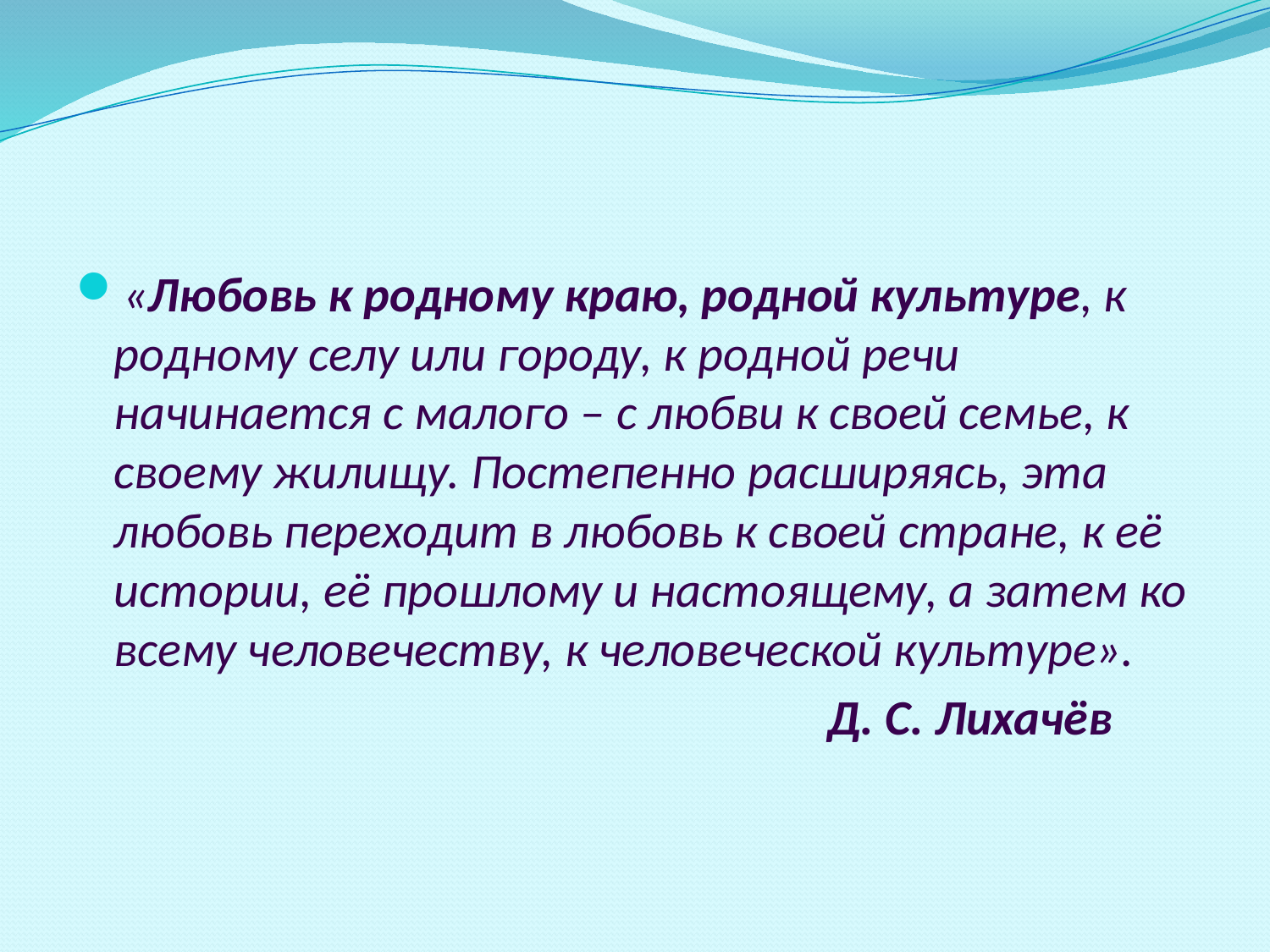

«Любовь к родному краю, родной культуре, к родному селу или городу, к родной речи начинается с малого – с любви к своей семье, к своему жилищу. Постепенно расширяясь, эта любовь переходит в любовь к своей стране, к её истории, её прошлому и настоящему, а затем ко всему человечеству, к человеческой культуре».
                                                                   Д. С. Лихачёв